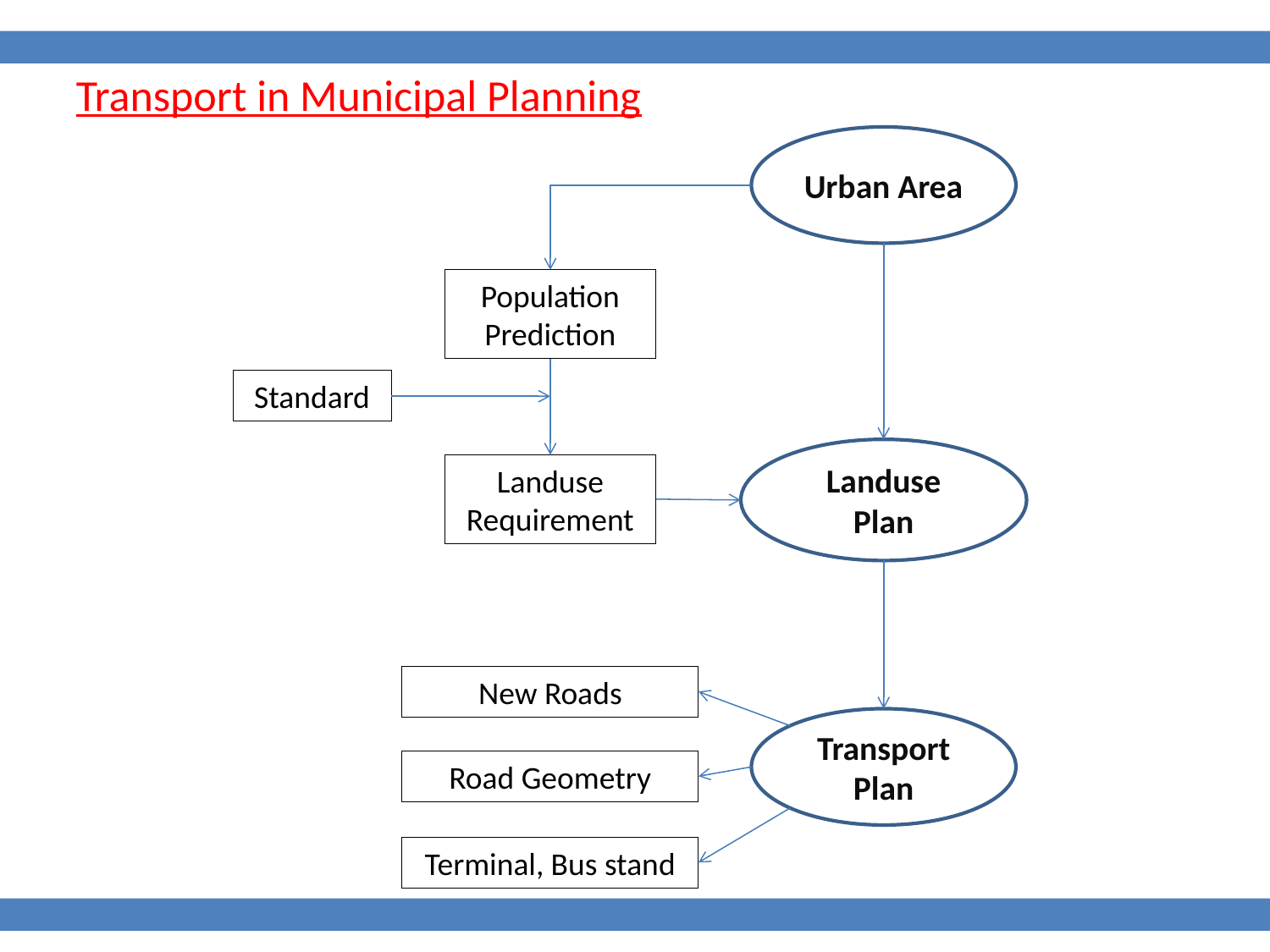

Transport in Municipal Planning
Urban Area
Population Prediction
Standard
Landuse Plan
Landuse Requirement
New Roads
Transport Plan
Road Geometry
Terminal, Bus stand